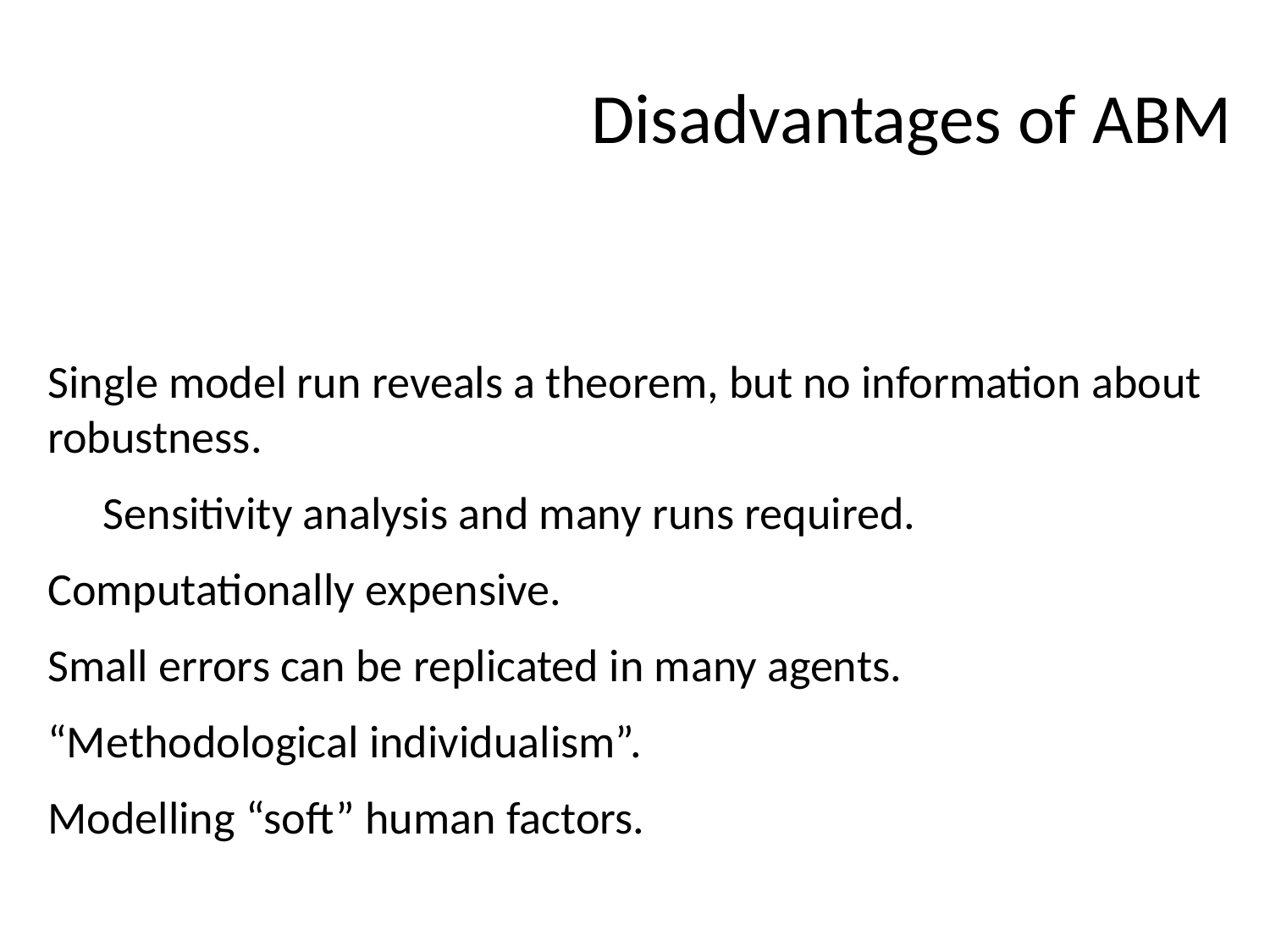

# Disadvantages of ABM
Single model run reveals a theorem, but no information about robustness.
Sensitivity analysis and many runs required.
Computationally expensive.
Small errors can be replicated in many agents.
“Methodological individualism”.
Modelling “soft” human factors.